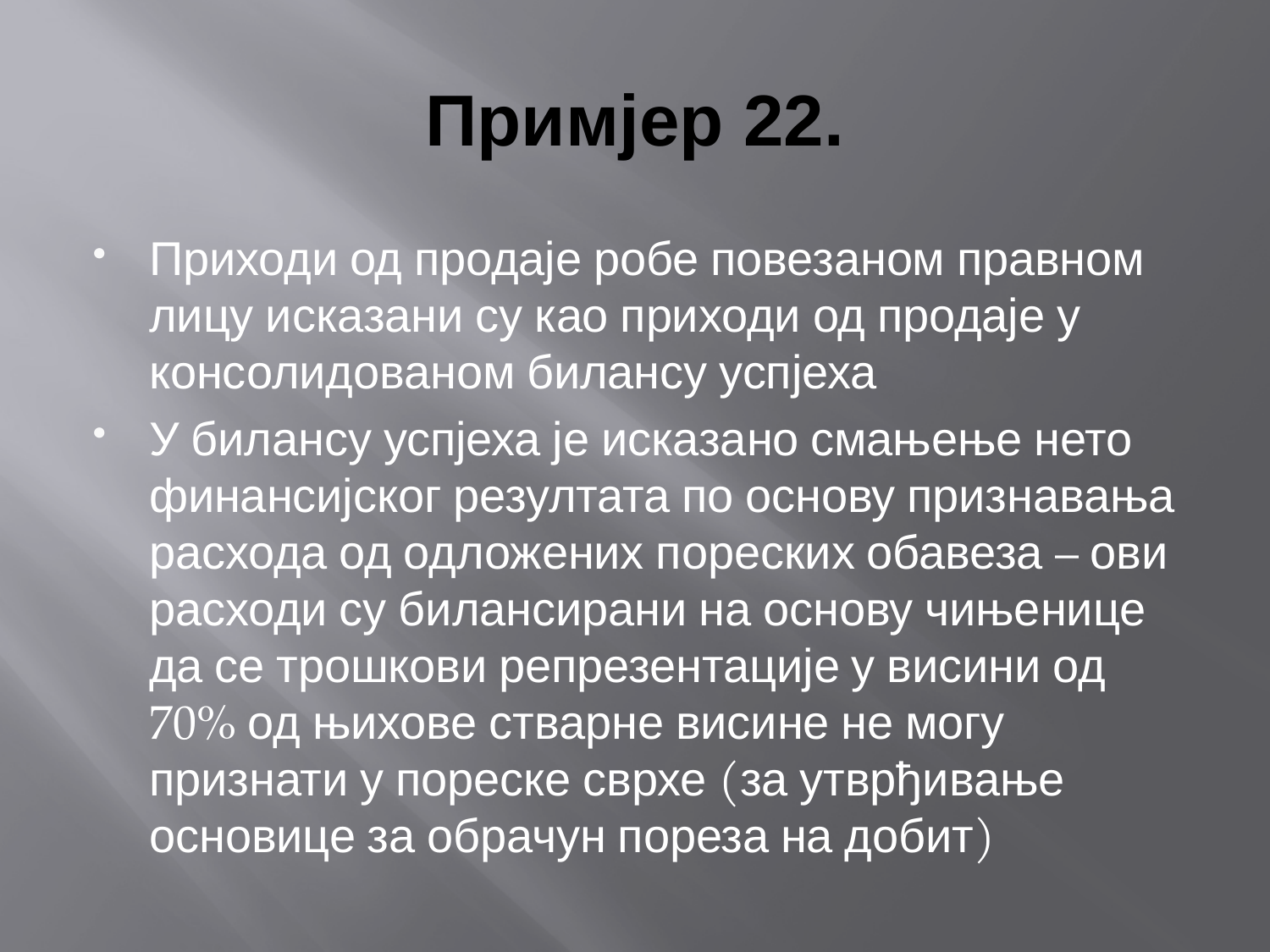

# Примјер 22.
Приходи од продаје робе повезаном правном лицу исказани су као приходи од продаје у консолидованом билансу успјеха
У билансу успјеха је исказано смањење нето финансијског резултата по основу признавања расхода од одложених пореских обавеза – ови расходи су билансирани на основу чињенице да се трошкови репрезентације у висини од 70% од њихове стварне висине не могу признати у пореске сврхе (за утврђивање основице за обрачун пореза на добит)